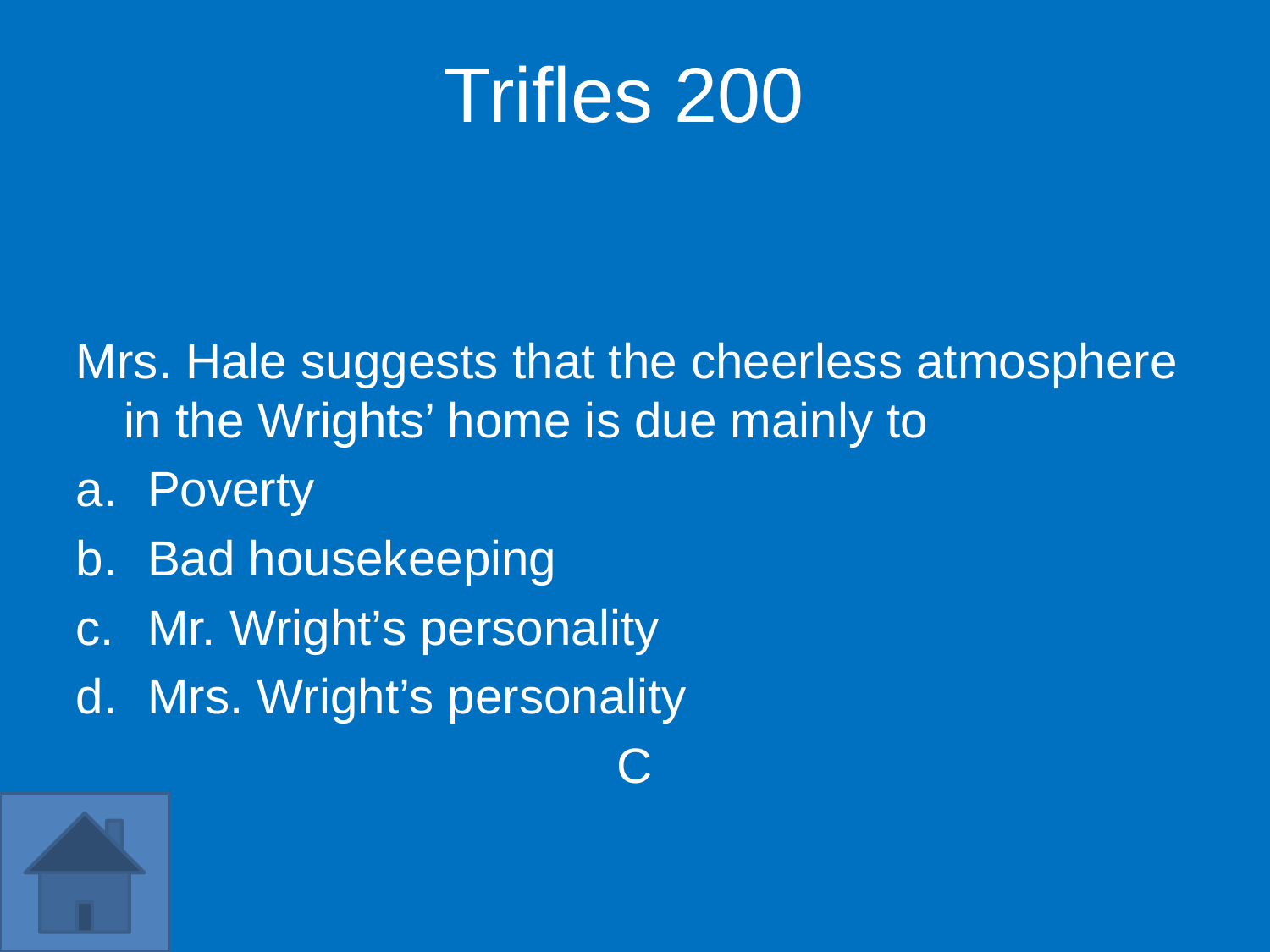

Trifles 200

Mrs. Hale suggests that the cheerless atmosphere in the Wrights’ home is due mainly to
Poverty
Bad housekeeping
Mr. Wright’s personality
Mrs. Wright’s personality
C